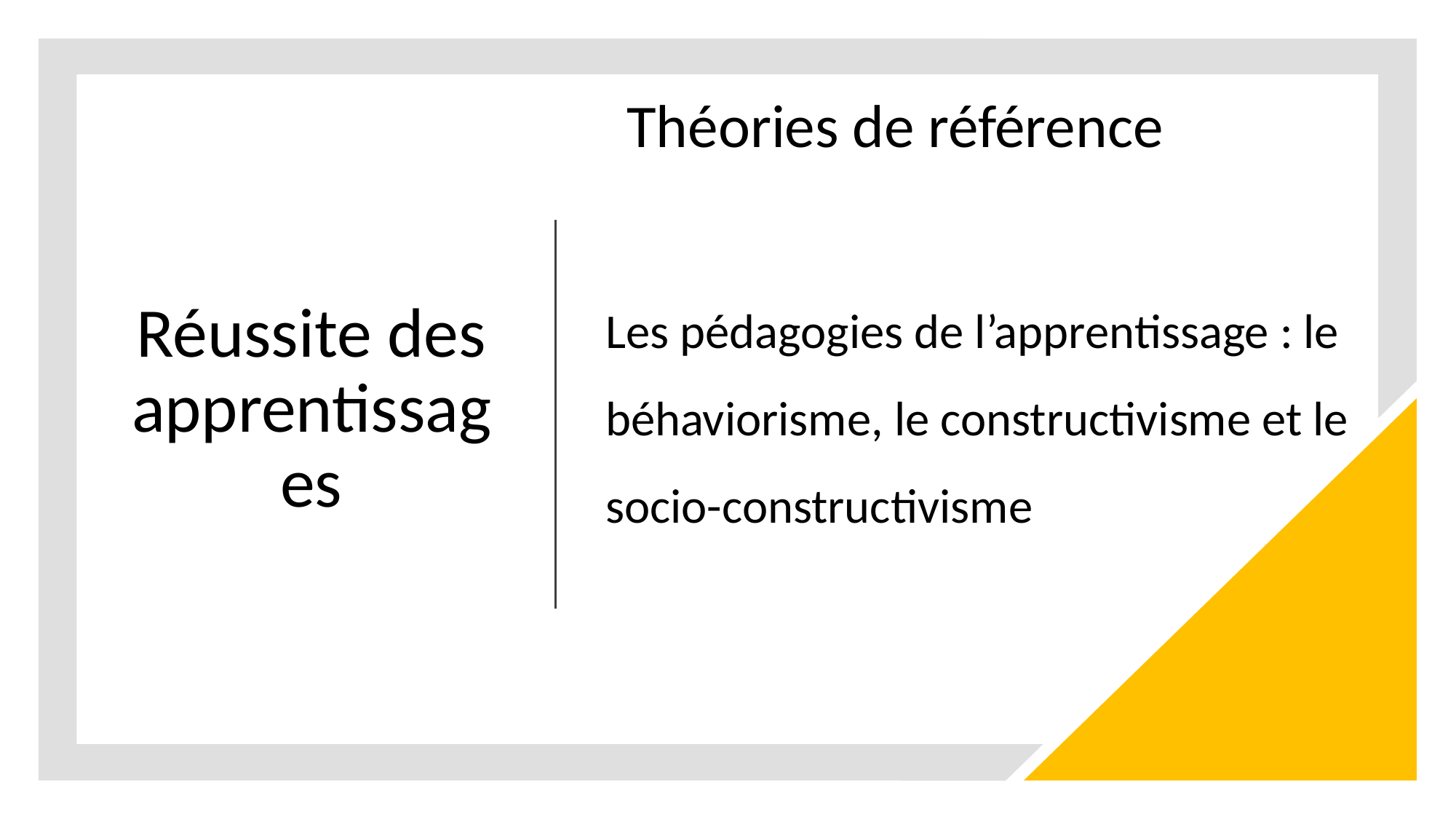

Théories de référence

# Réussite des apprentissages
Les pédagogies de l’apprentissage : le béhaviorisme, le constructivisme et le socio-constructivisme